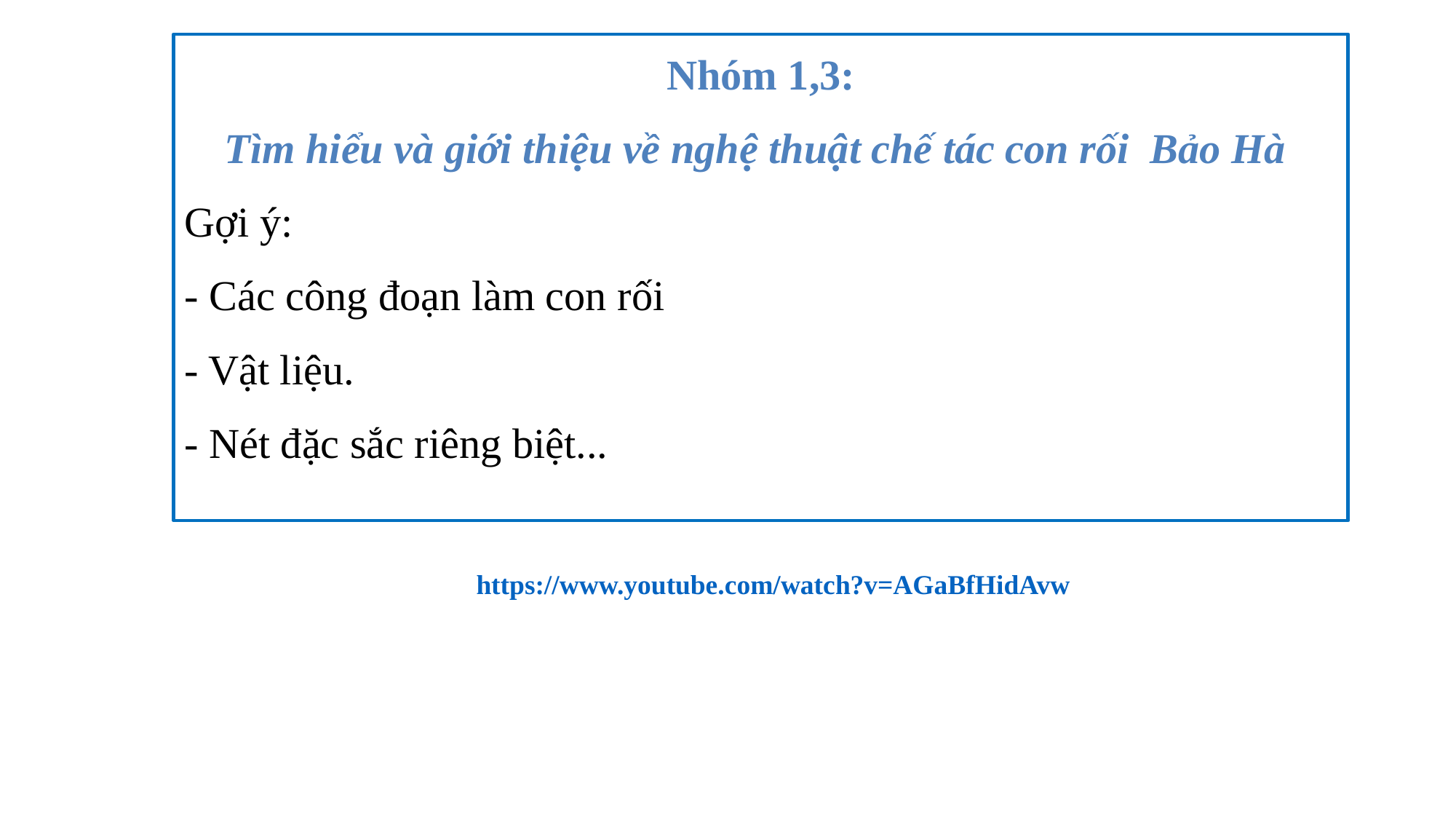

Nhóm 1,3:
Tìm hiểu và giới thiệu về nghệ thuật chế tác con rối  Bảo Hà
Gợi ý:
- Các công đoạn làm con rối
- Vật liệu.
- Nét đặc sắc riêng biệt...

https://www.youtube.com/watch?v=AGaBfHidAvw